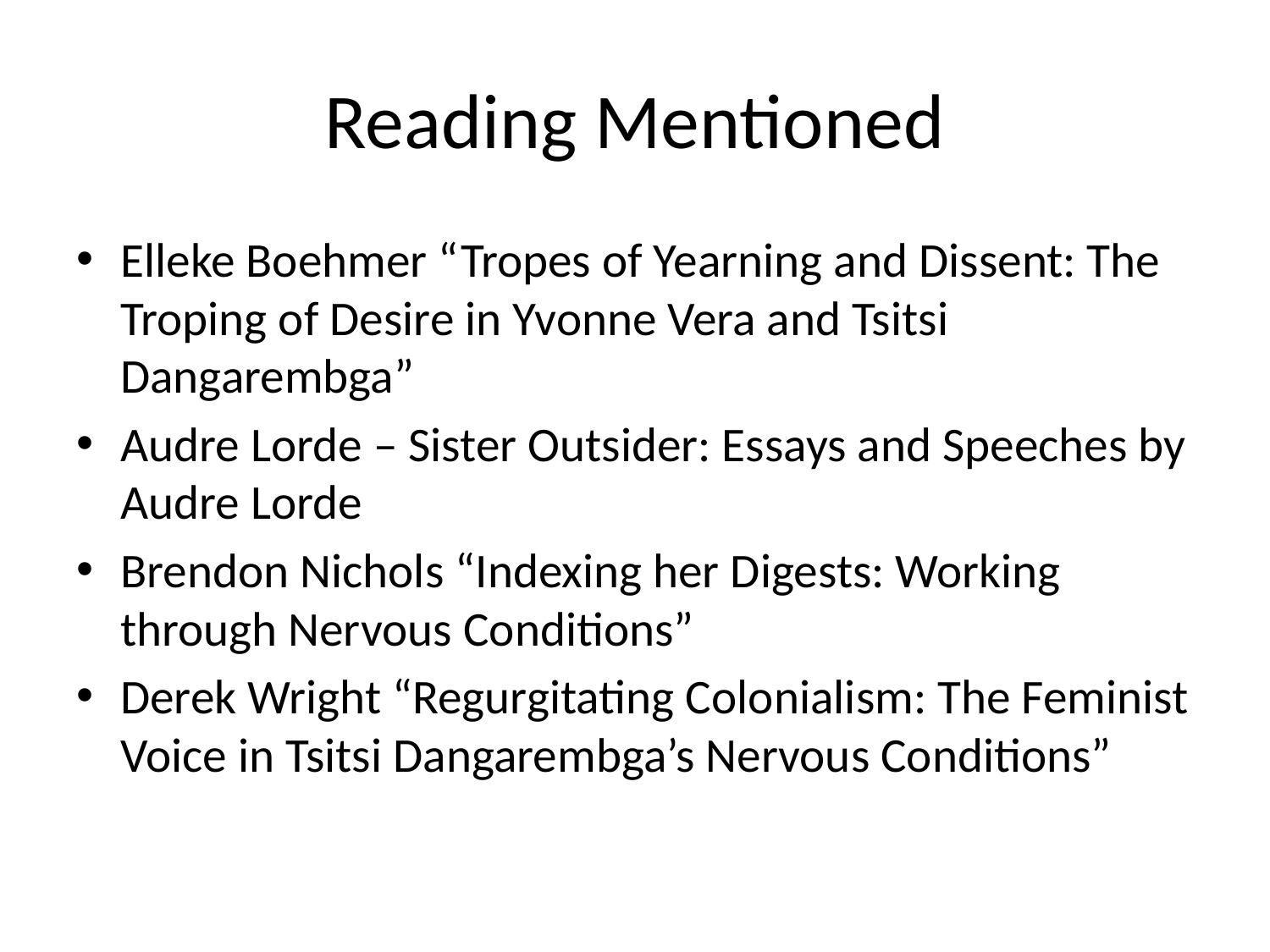

# Reading Mentioned
Elleke Boehmer “Tropes of Yearning and Dissent: The Troping of Desire in Yvonne Vera and Tsitsi Dangarembga”
Audre Lorde – Sister Outsider: Essays and Speeches by Audre Lorde
Brendon Nichols “Indexing her Digests: Working through Nervous Conditions”
Derek Wright “Regurgitating Colonialism: The Feminist Voice in Tsitsi Dangarembga’s Nervous Conditions”